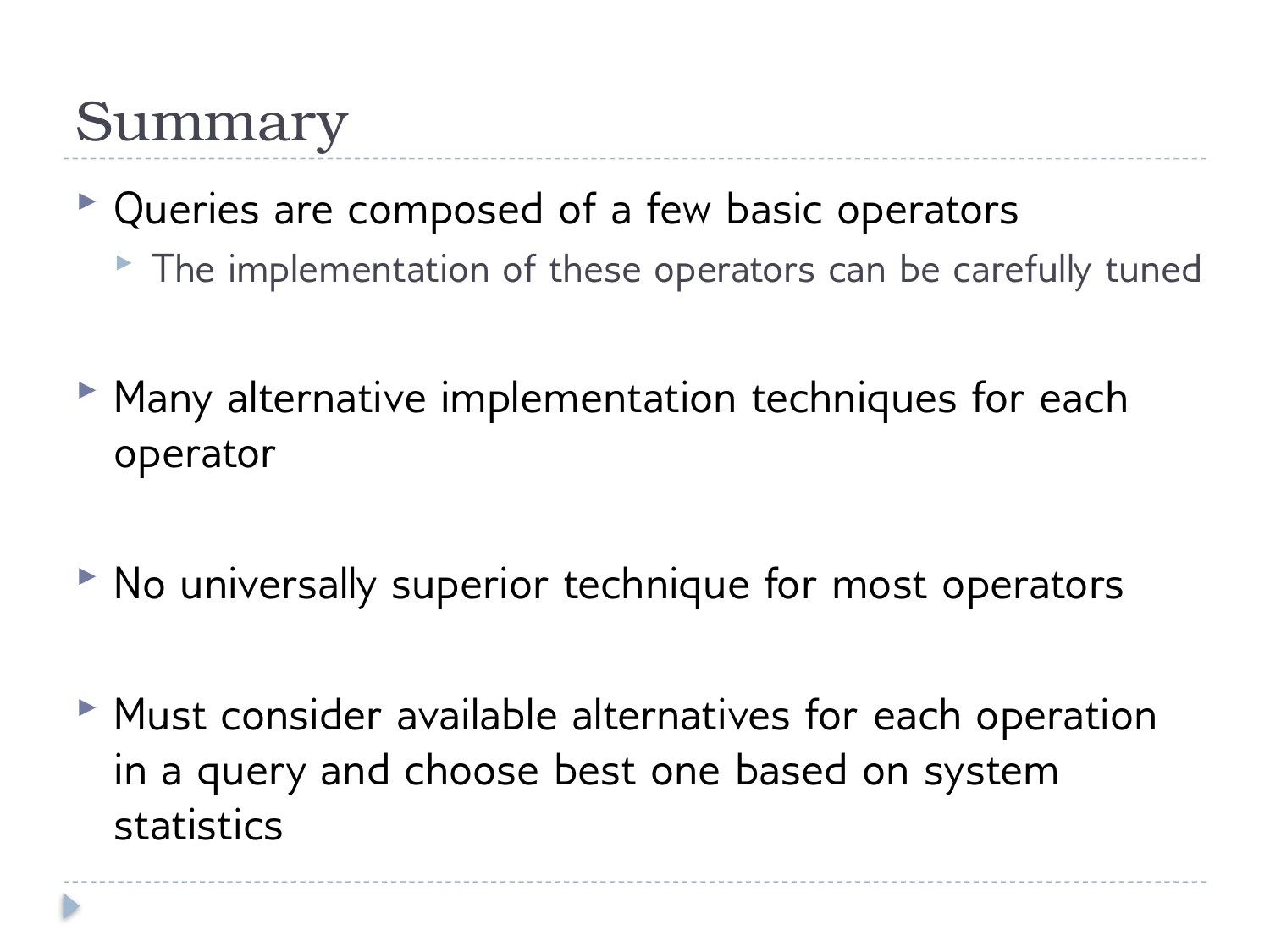

# Summary
Queries are composed of a few basic operators
The implementation of these operators can be carefully tuned

Many alternative implementation techniques for each operator

No universally superior technique for most operators

Must consider available alternatives for each operation in a query and choose best one based on system statistics